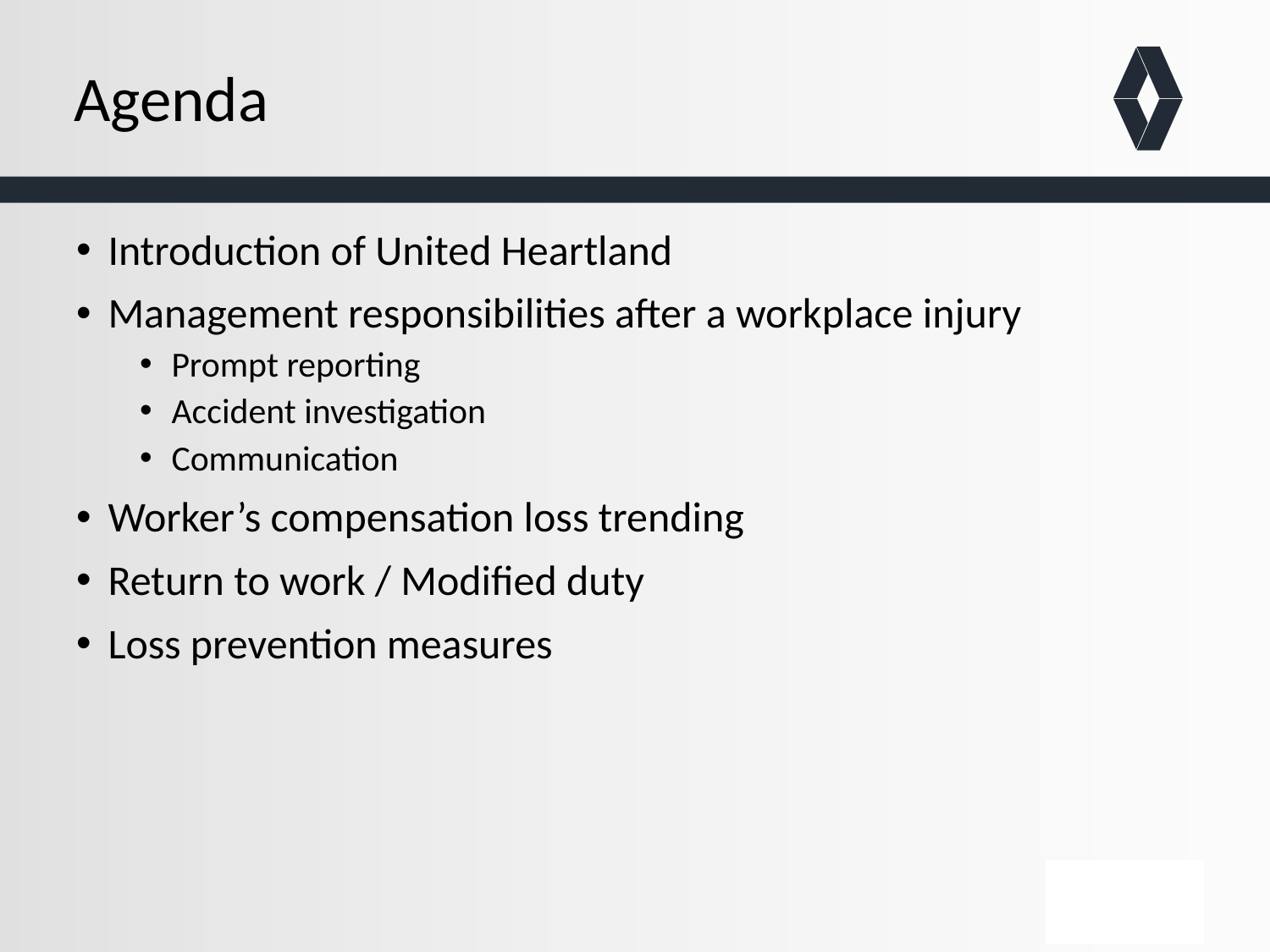

# Agenda
Introduction of United Heartland
Management responsibilities after a workplace injury
Prompt reporting
Accident investigation
Communication
Worker’s compensation loss trending
Return to work / Modified duty
Loss prevention measures